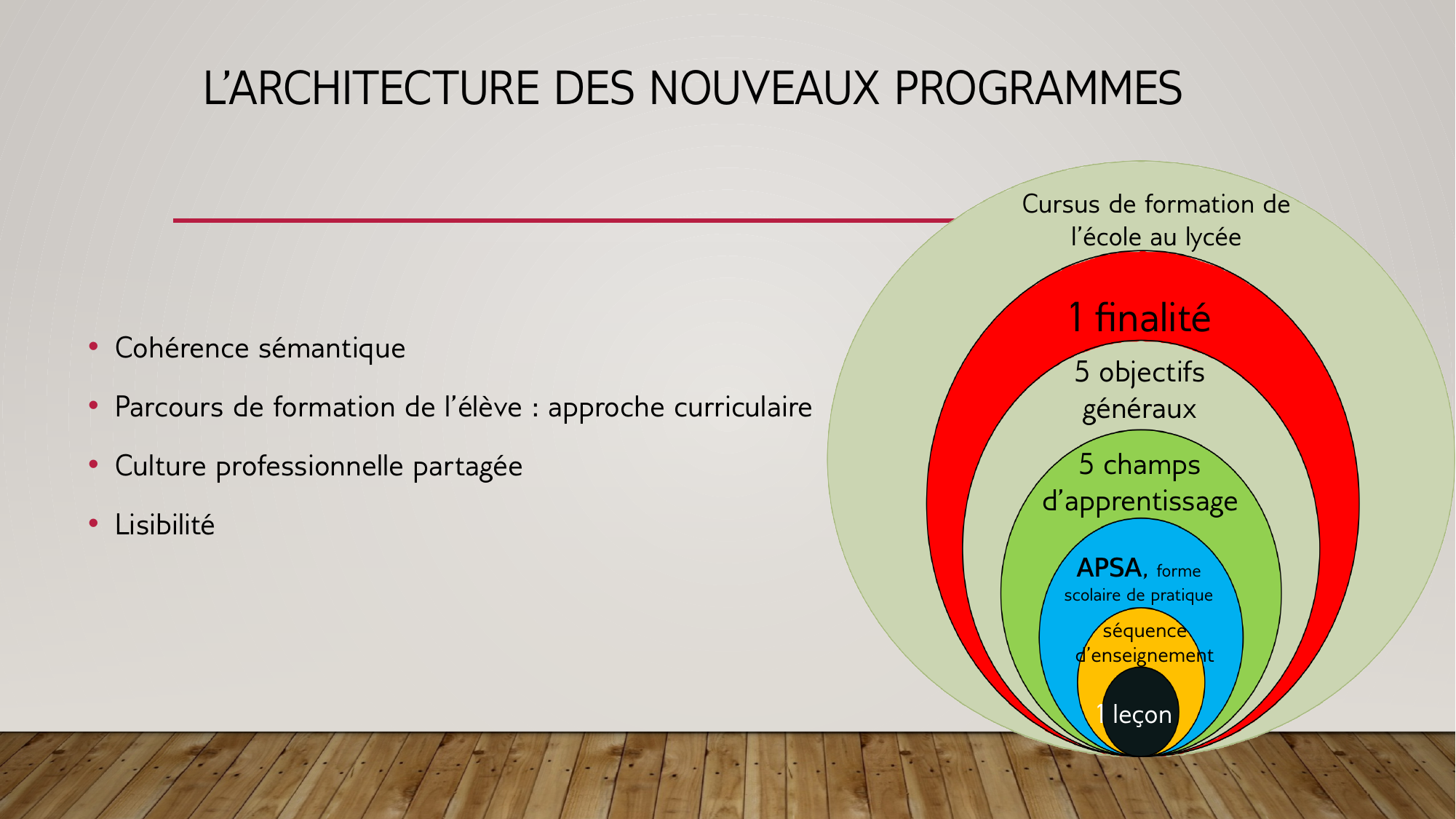

# L’ARCHITECTURE DES NOUVEAUX PROGRAMMES

Cursus de formation de l’école au lycée
1 finalité
Cohérence sémantique
Parcours de formation de l’élève : approche curriculaire
Culture professionnelle partagée
Lisibilité
5 objectifs généraux
5 champs d’apprentissage
APSA, forme scolaire de pratique
séquence d’enseignement
1 leçon